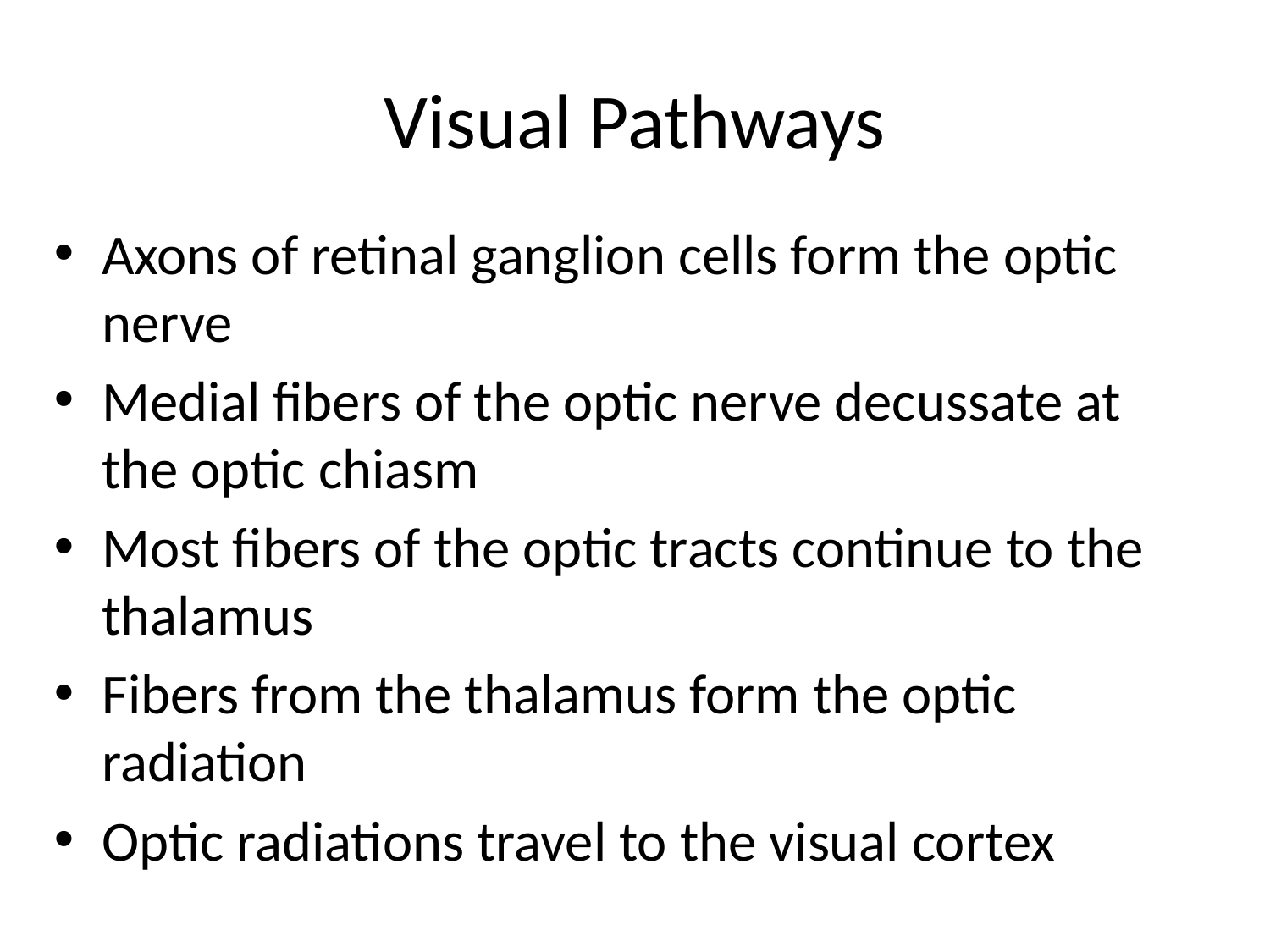

# Visual Pathways
Axons of retinal ganglion cells form the optic nerve
Medial fibers of the optic nerve decussate at the optic chiasm
Most fibers of the optic tracts continue to the thalamus
Fibers from the thalamus form the optic radiation
Optic radiations travel to the visual cortex